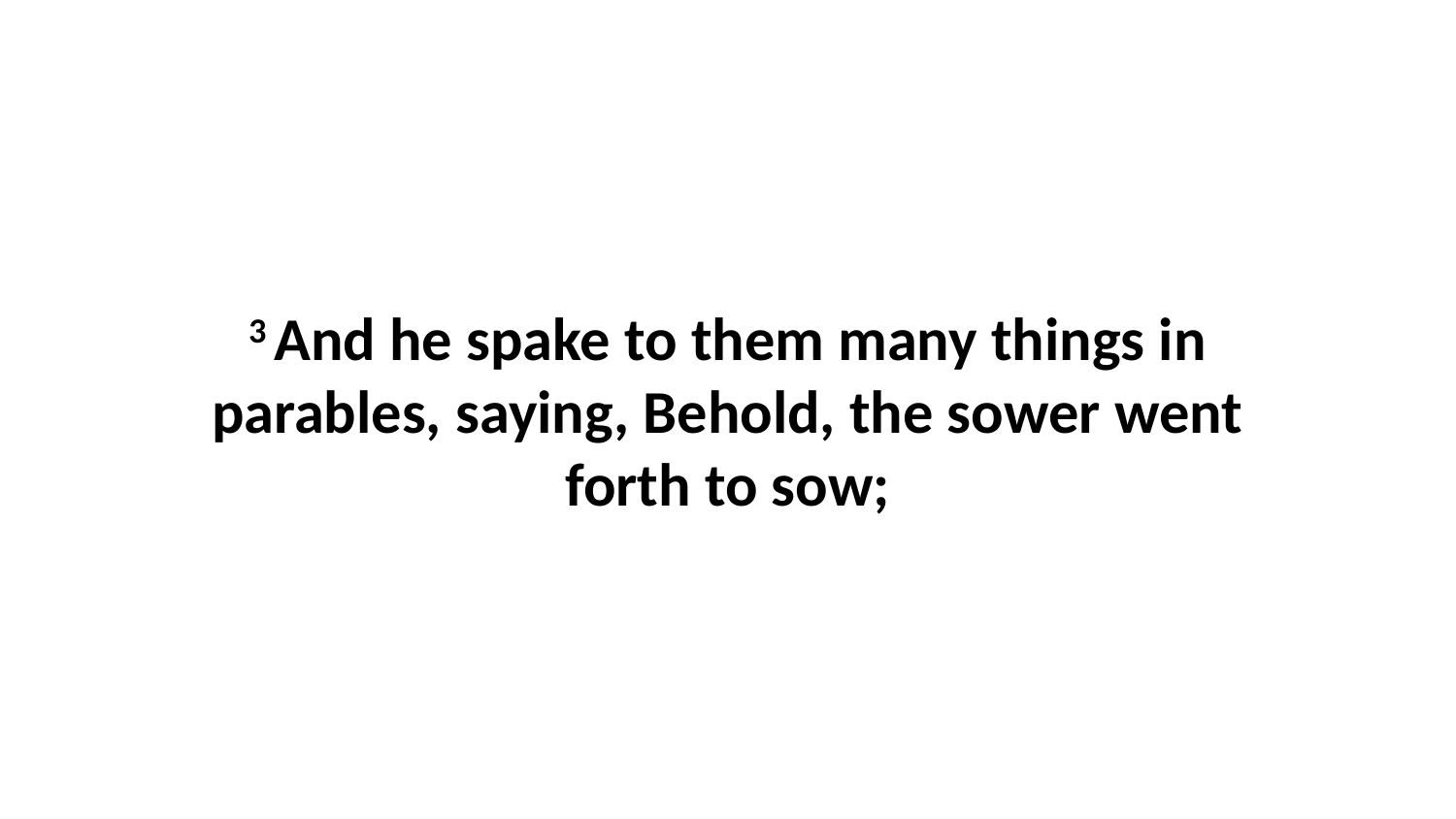

3 And he spake to them many things in parables, saying, Behold, the sower went forth to sow;